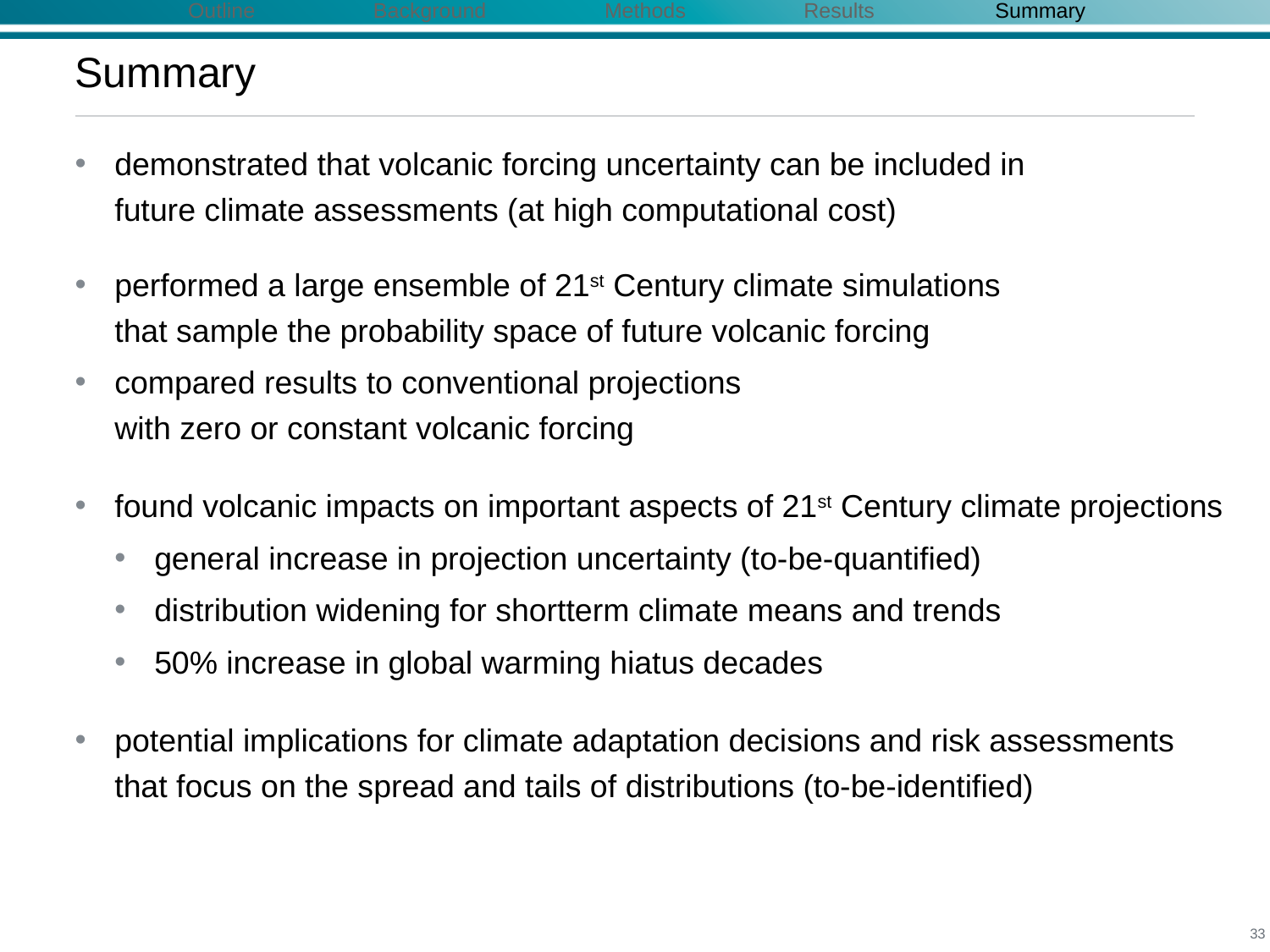

Outline                    Background                    Methods                    Results                    Summary
# Summary
demonstrated that volcanic forcing uncertainty can be included in              future climate assessments (at high computational cost)

performed a large ensemble of 21st Century climate simulations                     that sample the probability space of future volcanic forcing
compared results to conventional projections                                                 with zero or constant volcanic forcing

found volcanic impacts on important aspects of 21st Century climate projections
general increase in projection uncertainty (to-be-quantified)
distribution widening for shortterm climate means and trends
50% increase in global warming hiatus decades

potential implications for climate adaptation decisions and risk assessments that focus on the spread and tails of distributions (to-be-identified)

33